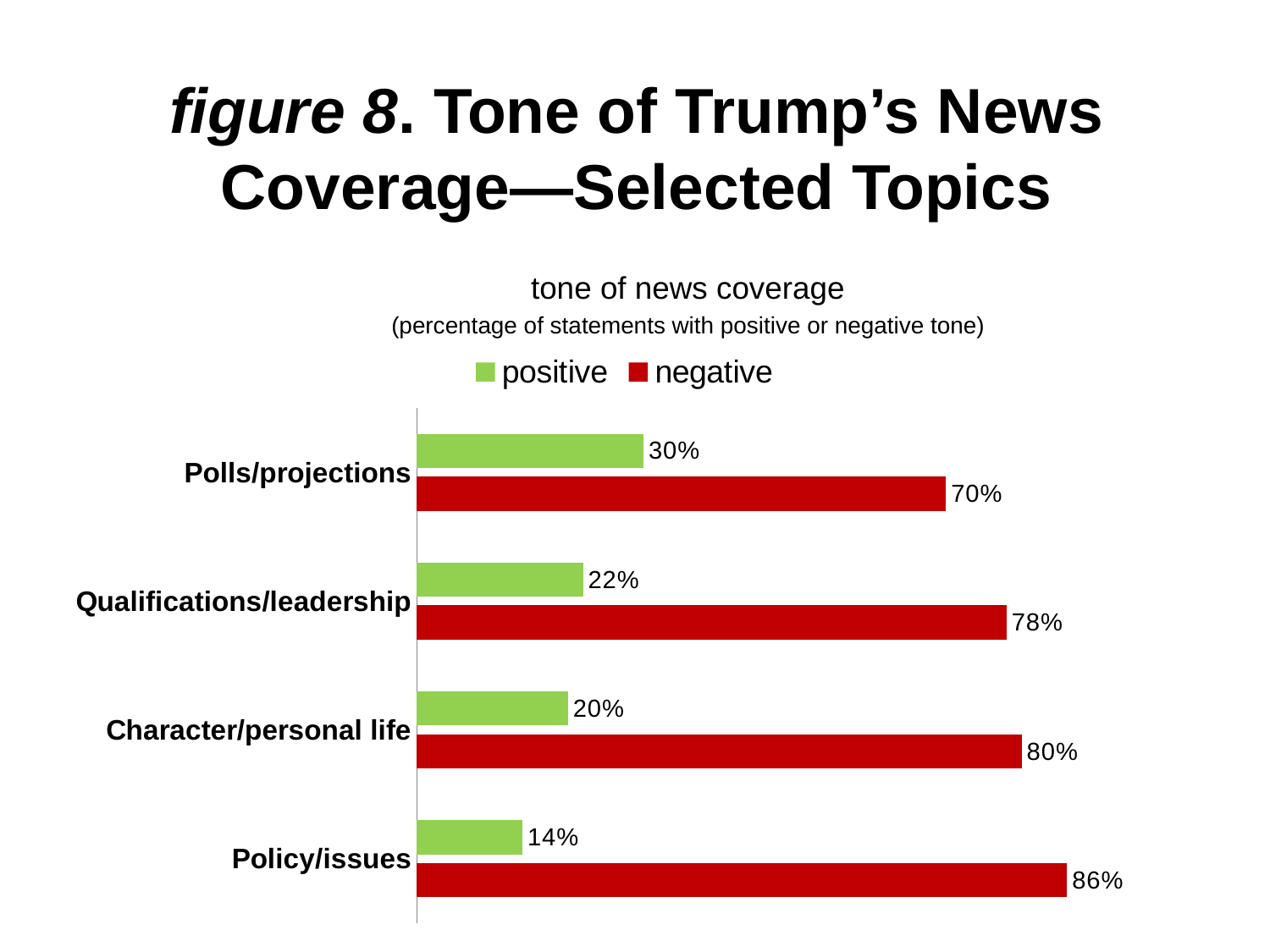

#
figure 8. Tone of Trump’s News Coverage—Selected Topics
tone of news coverage
(percentage of statements with positive or negative tone)

### Chart

| Category | negative | positive |
|---|---|---|
| Policy/issues | 86.0 | 14.0 |
| Character/personal life | 80.0 | 20.0 |
| Qualifications/leadership | 78.0 | 22.0 |
| Polls/projections | 70.0 | 30.0 |